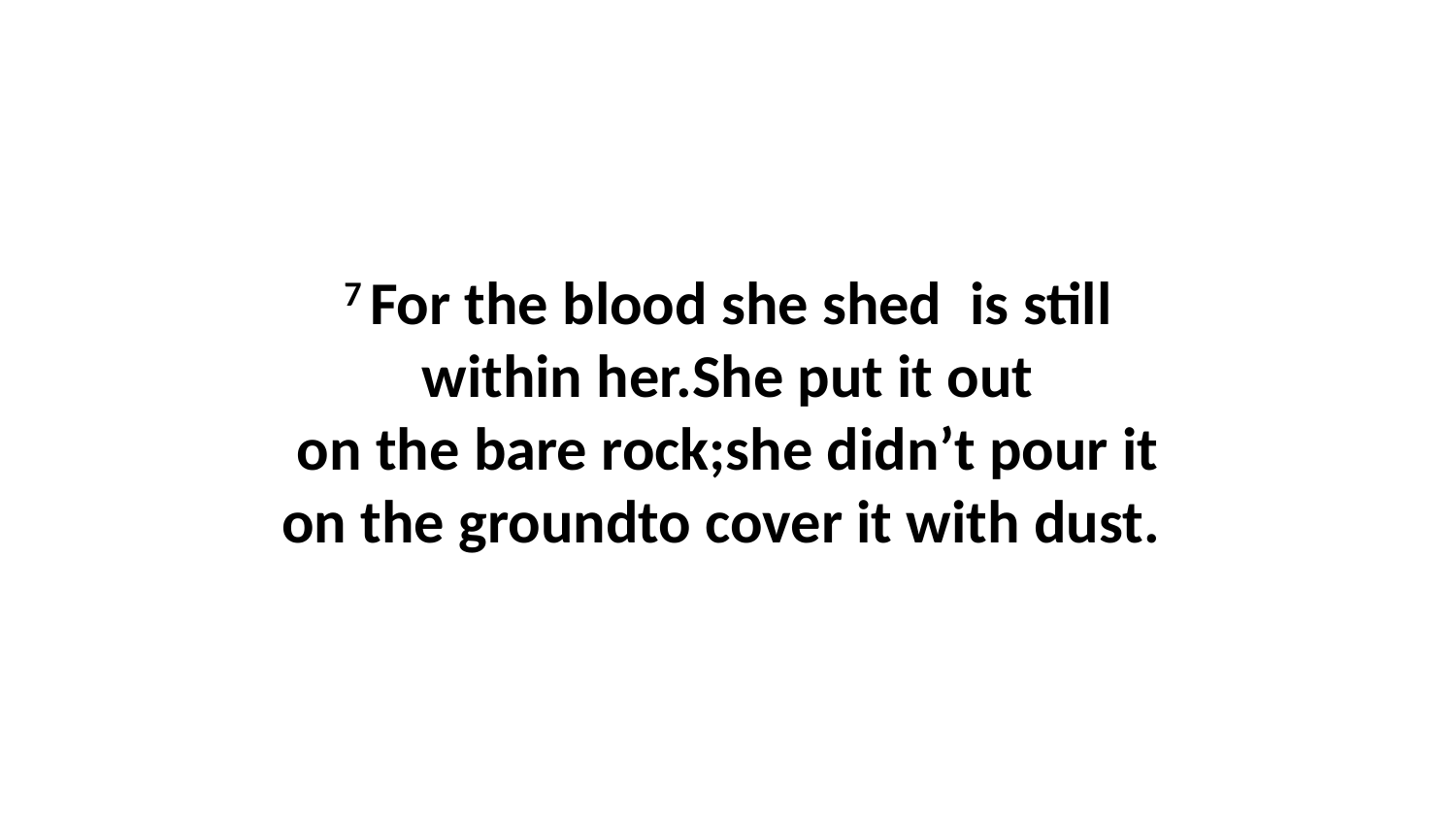

7 For the blood she shed  is still within her.She put it out on the bare rock;she didn’t pour it on the groundto cover it with dust.